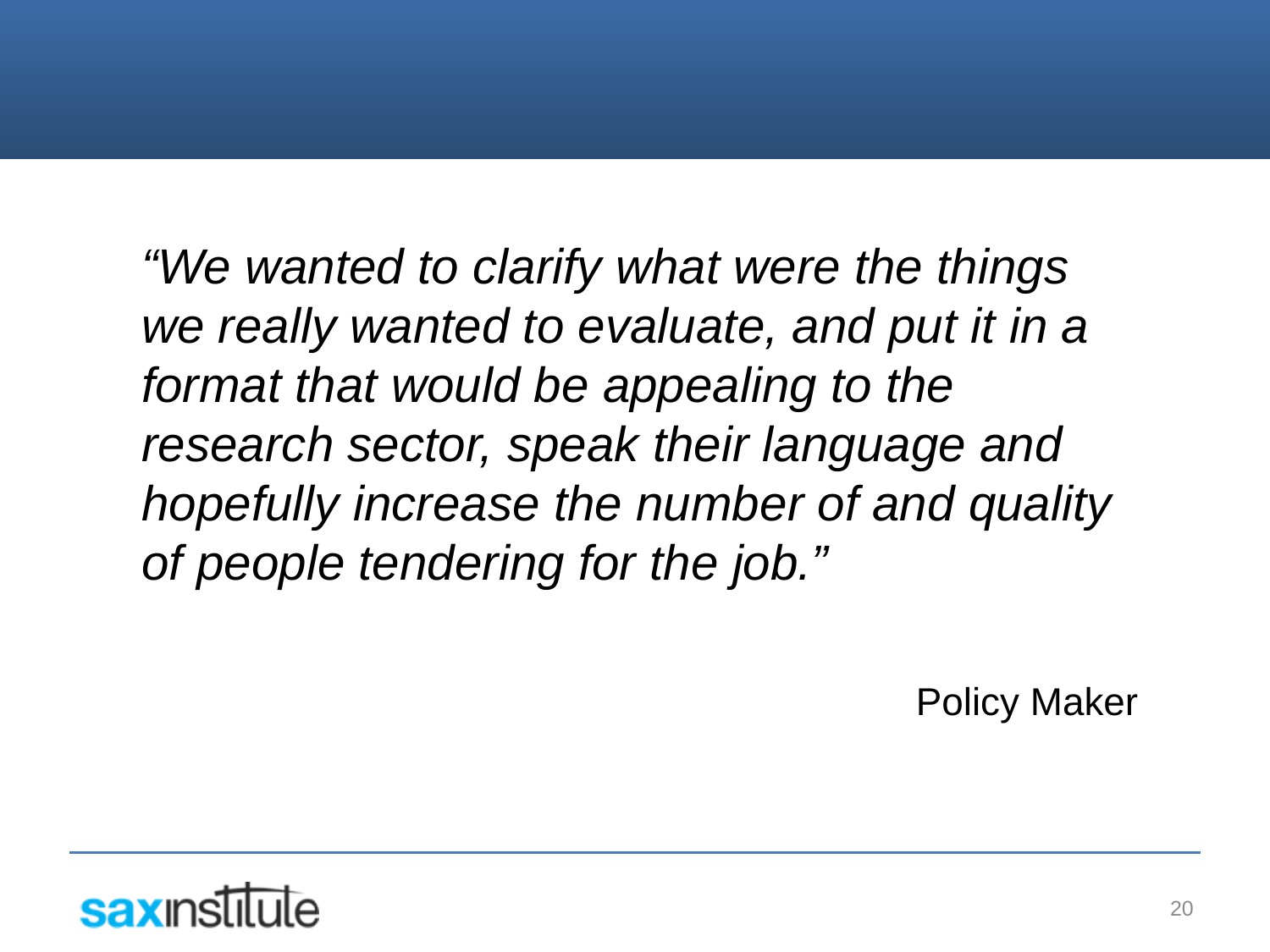

“We wanted to clarify what were the things we really wanted to evaluate, and put it in a format that would be appealing to the research sector, speak their language and hopefully increase the number of and quality of people tendering for the job.”

Policy Maker
20